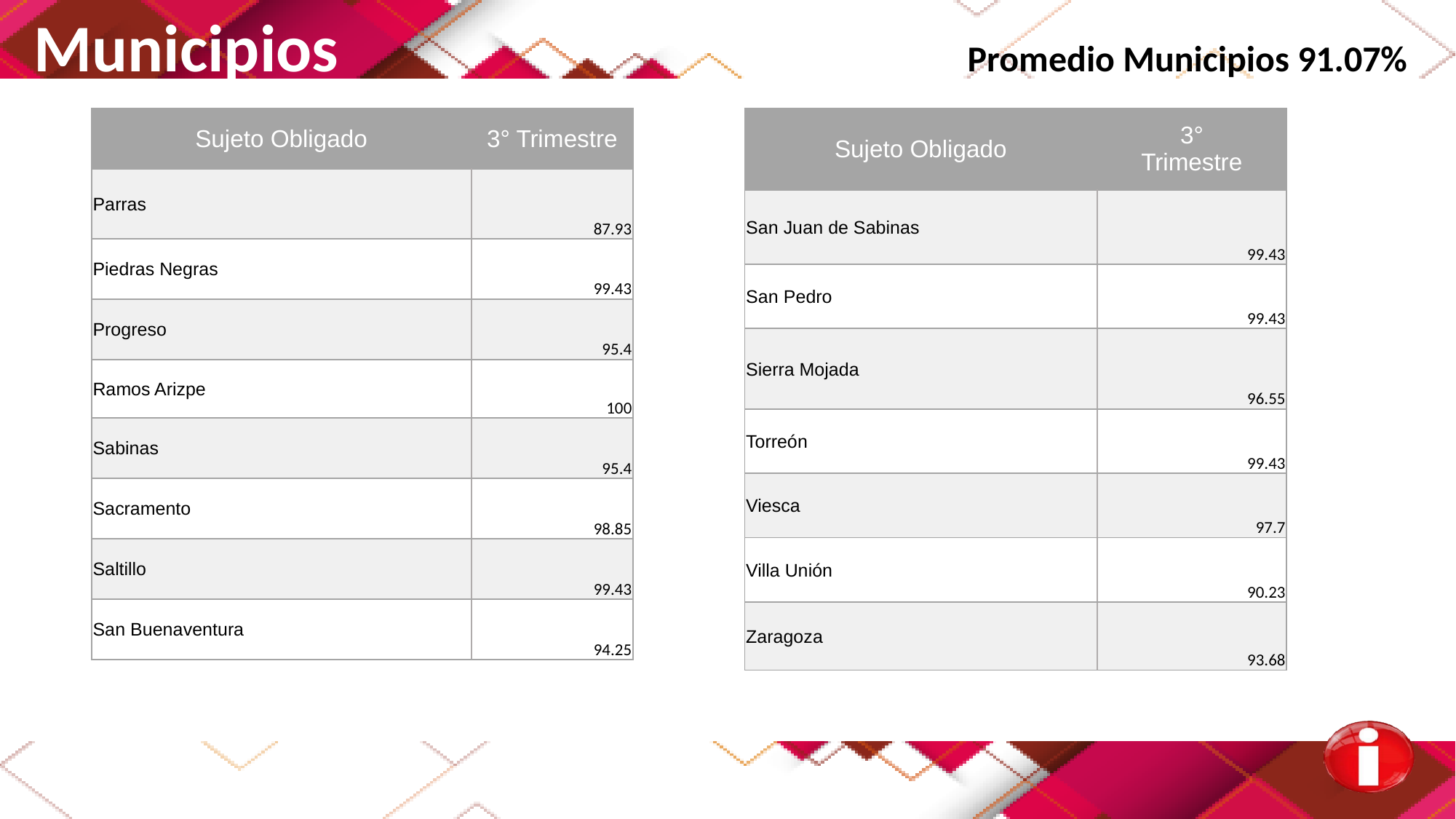

Municipios                                                                                                  Promedio Municipios 91.07%
| Sujeto Obligado | 3° Trimestre |
| --- | --- |
| San Juan de Sabinas | 99.43 |
| San Pedro | 99.43 |
| Sierra Mojada | 96.55 |
| Torreón | 99.43 |
| Viesca | 97.7 |
| Villa Unión | 90.23 |
| Zaragoza | 93.68 |
| Sujeto Obligado | 3° Trimestre |
| --- | --- |
| Parras | 87.93 |
| Piedras Negras | 99.43 |
| Progreso | 95.4 |
| Ramos Arizpe | 100 |
| Sabinas | 95.4 |
| Sacramento | 98.85 |
| Saltillo | 99.43 |
| San Buenaventura | 94.25 |